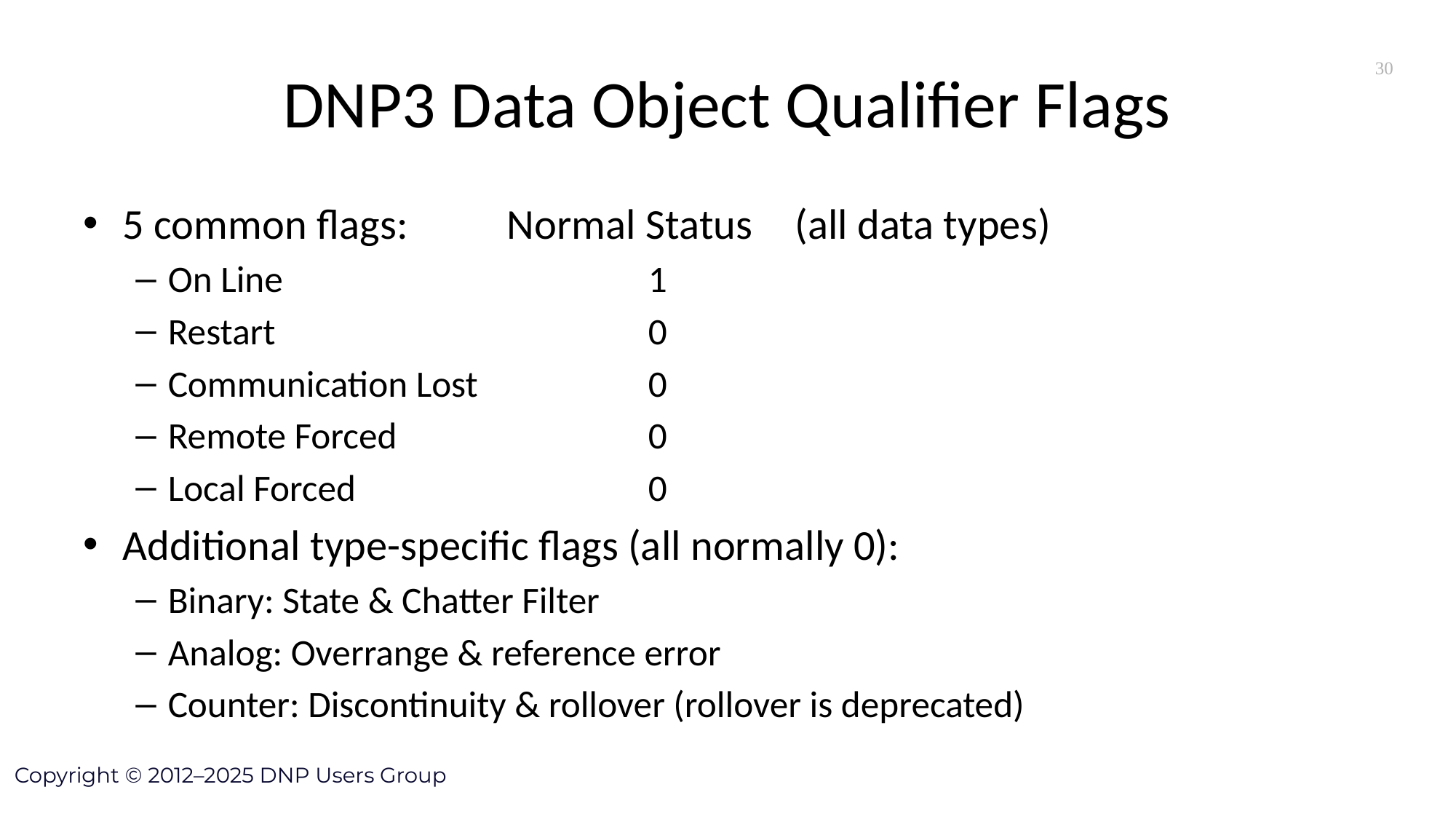

# DNP3 Data Object Qualifier Flags
30
5 common flags:		Normal Status	(all data types)
On Line		1
Restart		0
Communication Lost		0
Remote Forced		0
Local Forced		0
Additional type-specific flags (all normally 0):
Binary: State & Chatter Filter
Analog: Overrange & reference error
Counter: Discontinuity & rollover (rollover is deprecated)